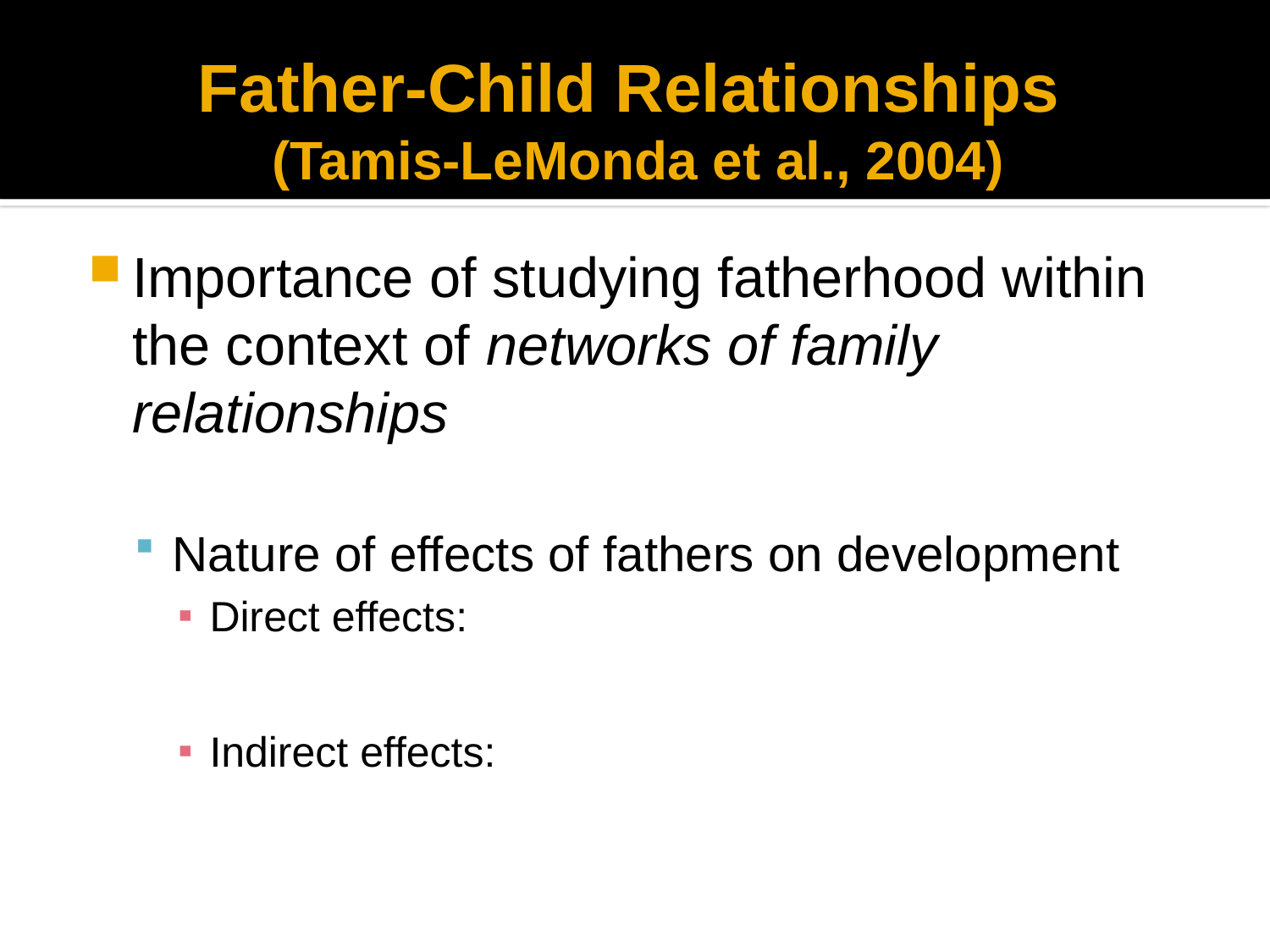

# Father-Child Relationships (Tamis-LeMonda et al., 2004)
Importance of studying fatherhood within the context of networks of family relationships

Nature of effects of fathers on development
Direct effects:

Indirect effects: